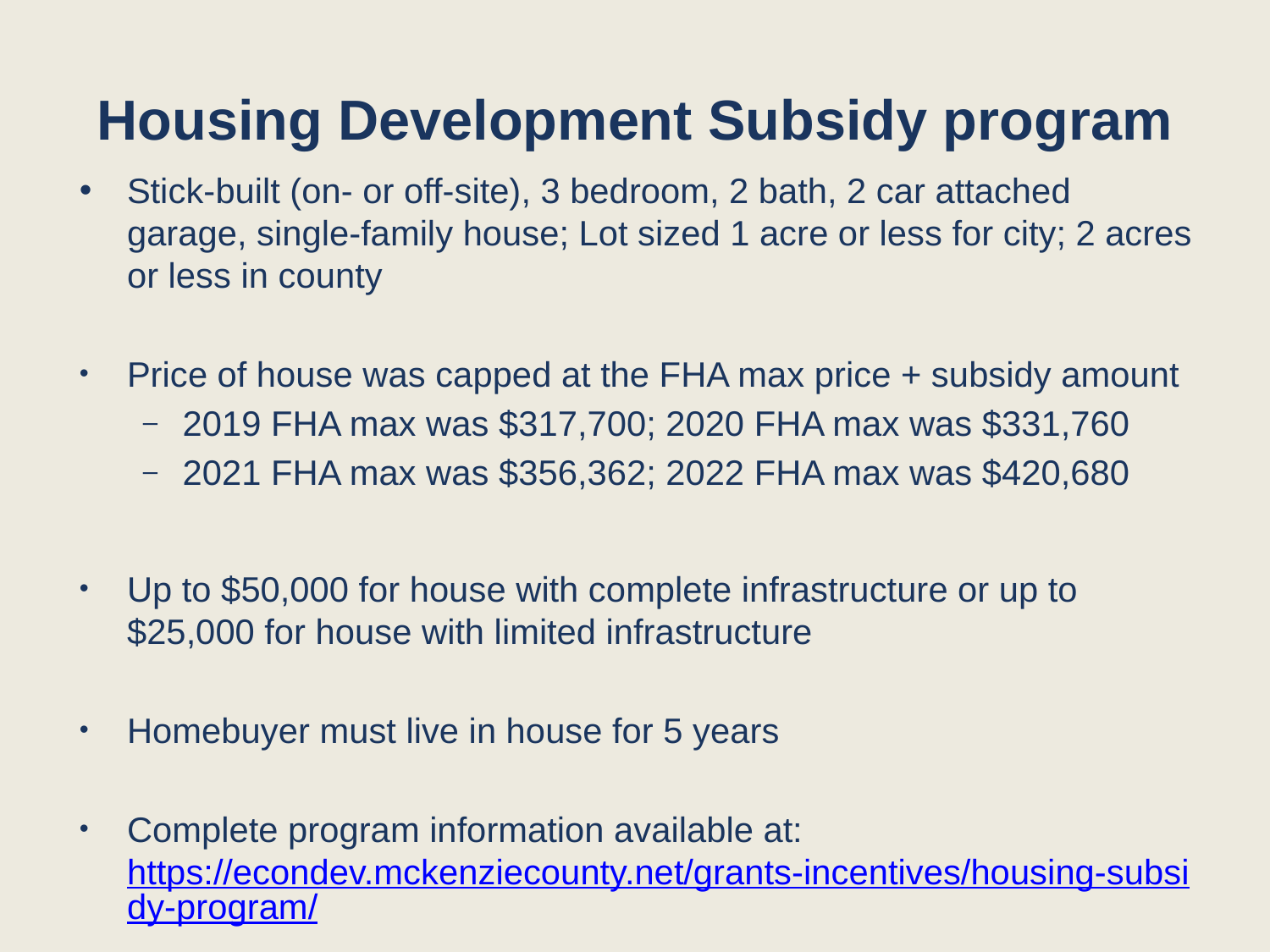

# Housing Development Subsidy program
Stick-built (on- or off-site), 3 bedroom, 2 bath, 2 car attached garage, single-family house; Lot sized 1 acre or less for city; 2 acres or less in county

Price of house was capped at the FHA max price + subsidy amount
2019 FHA max was $317,700; 2020 FHA max was $331,760
2021 FHA max was $356,362; 2022 FHA max was $420,680

Up to $50,000 for house with complete infrastructure or up to $25,000 for house with limited infrastructure

Homebuyer must live in house for 5 years

Complete program information available at: https://econdev.mckenziecounty.net/grants-incentives/housing-subsidy-program/